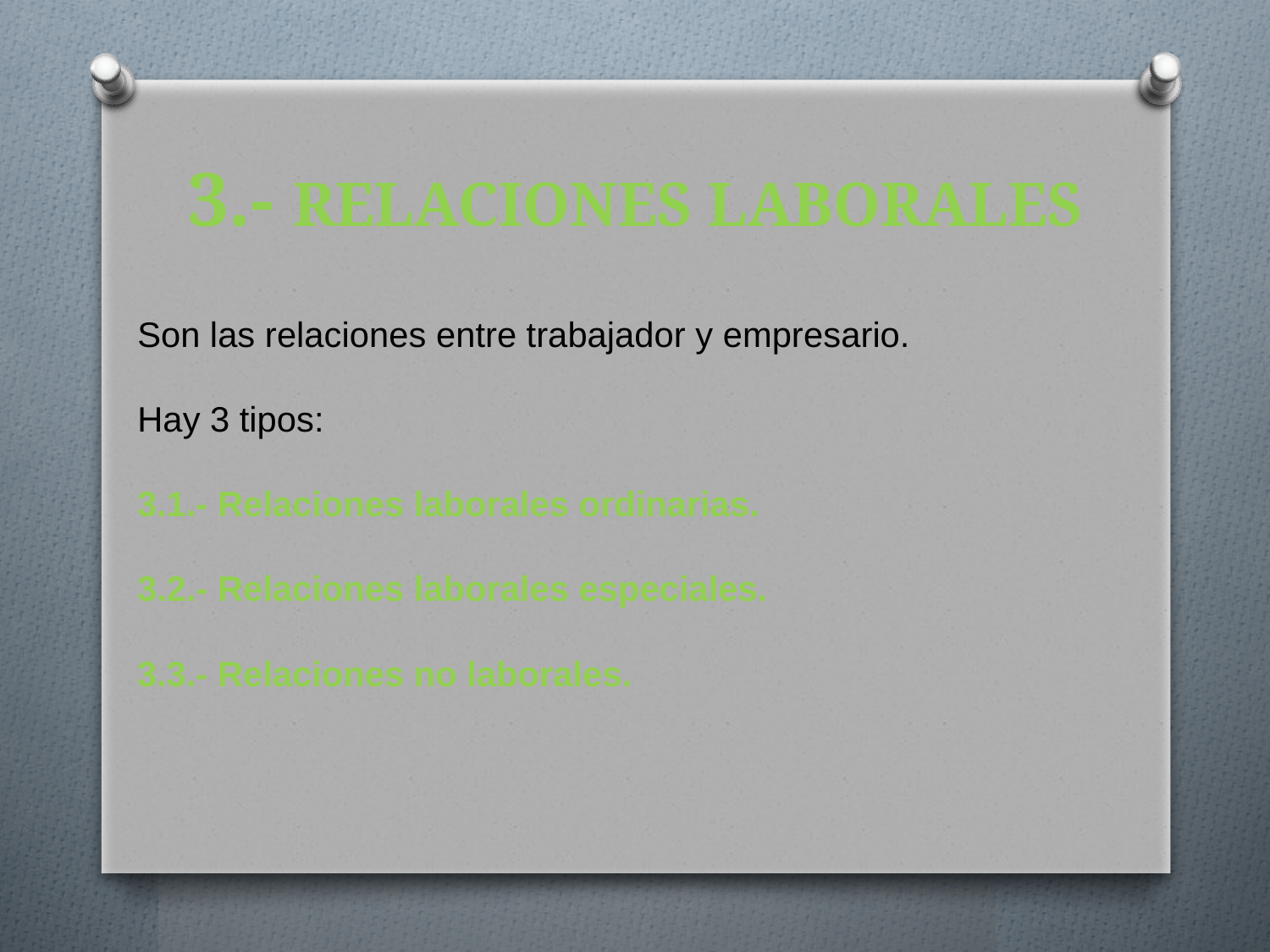

# 3.- RELACIONES LABORALES
Son las relaciones entre trabajador y empresario.

Hay 3 tipos:

3.1.- Relaciones laborales ordinarias.

3.2.- Relaciones laborales especiales.

3.3.- Relaciones no laborales.